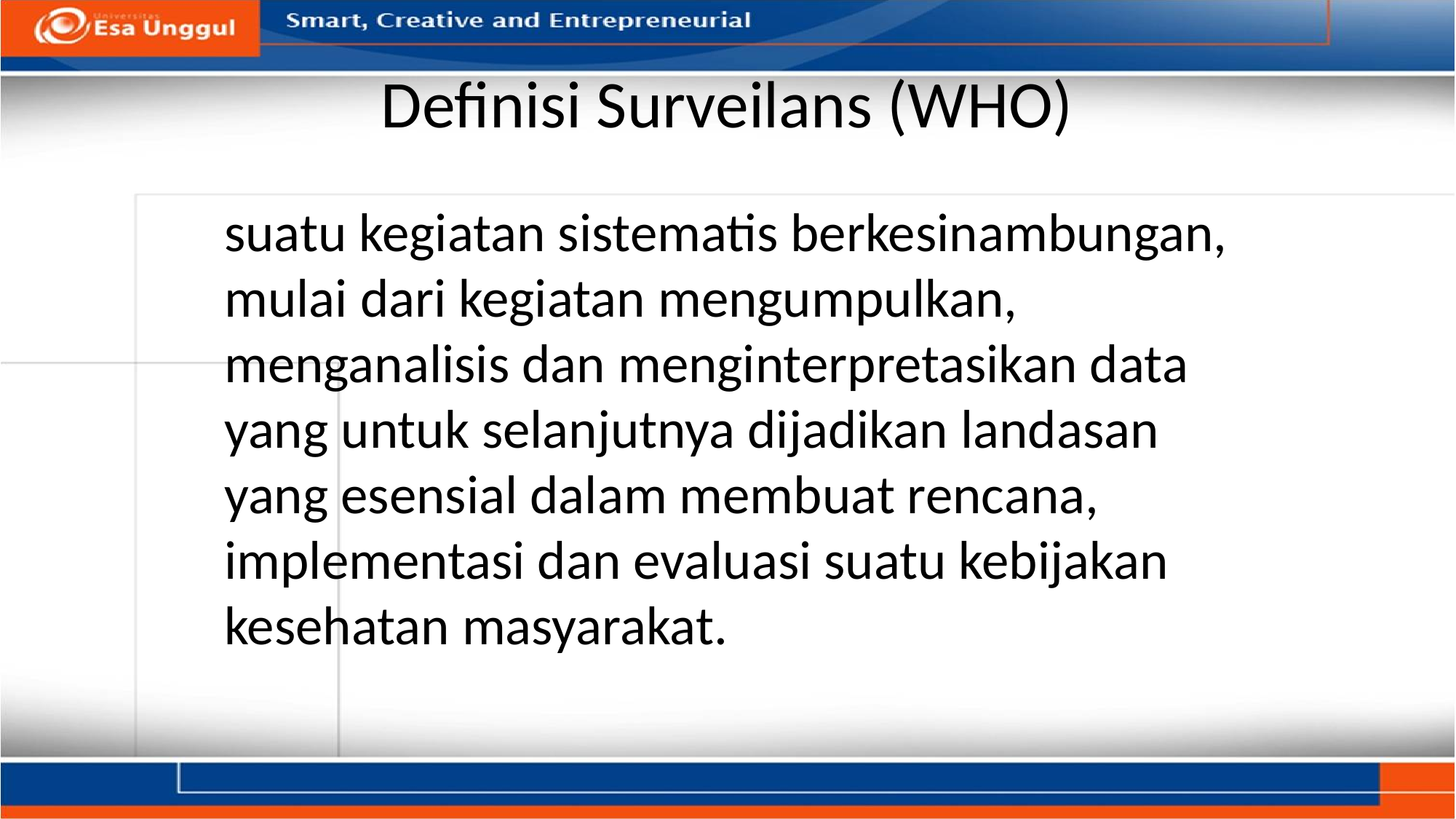

# Definisi Surveilans (WHO)
	suatu kegiatan sistematis berkesinambungan, mulai dari kegiatan mengumpulkan, menganalisis dan menginterpretasikan data yang untuk selanjutnya dijadikan landasan yang esensial dalam membuat rencana, implementasi dan evaluasi suatu kebijakan kesehatan masyarakat.